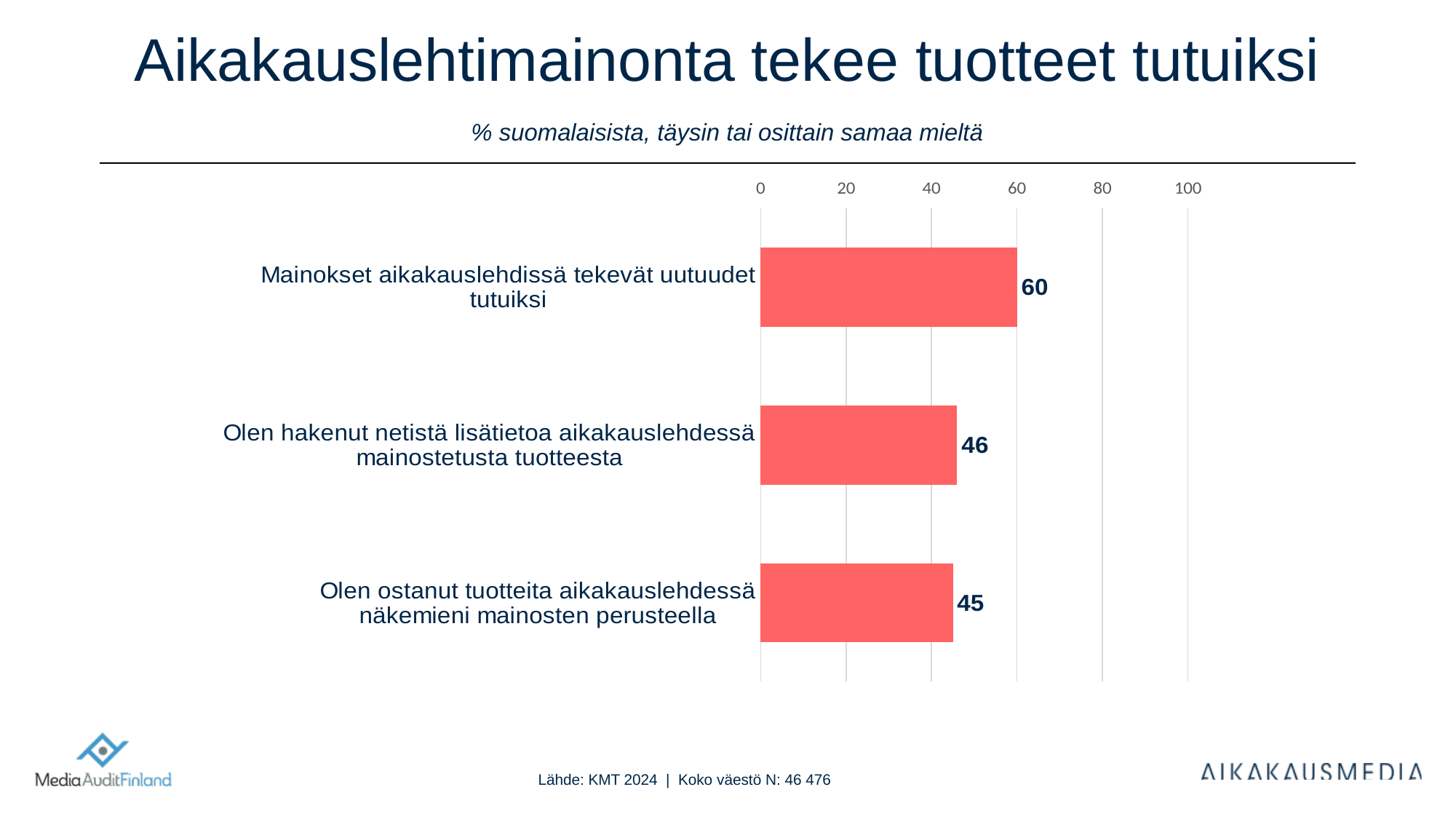

# Aikakauslehtimainonta tekee tuotteet tutuiksi % suomalaisista, täysin tai osittain samaa mieltä

### Chart

| Category | Column2 |
|---|---|
| Olen ostanut tuotteita aikakauslehdessä näkemieni mainosten perusteella | 45.0 |
| Olen hakenut netistä lisätietoa aikakauslehdessä mainostetusta tuotteesta | 46.0 |
| Mainokset aikakauslehdissä tekevät uutuudet tutuiksi | 60.0 |
Lähde: KMT 2024  |  Koko väestö N: 46 476